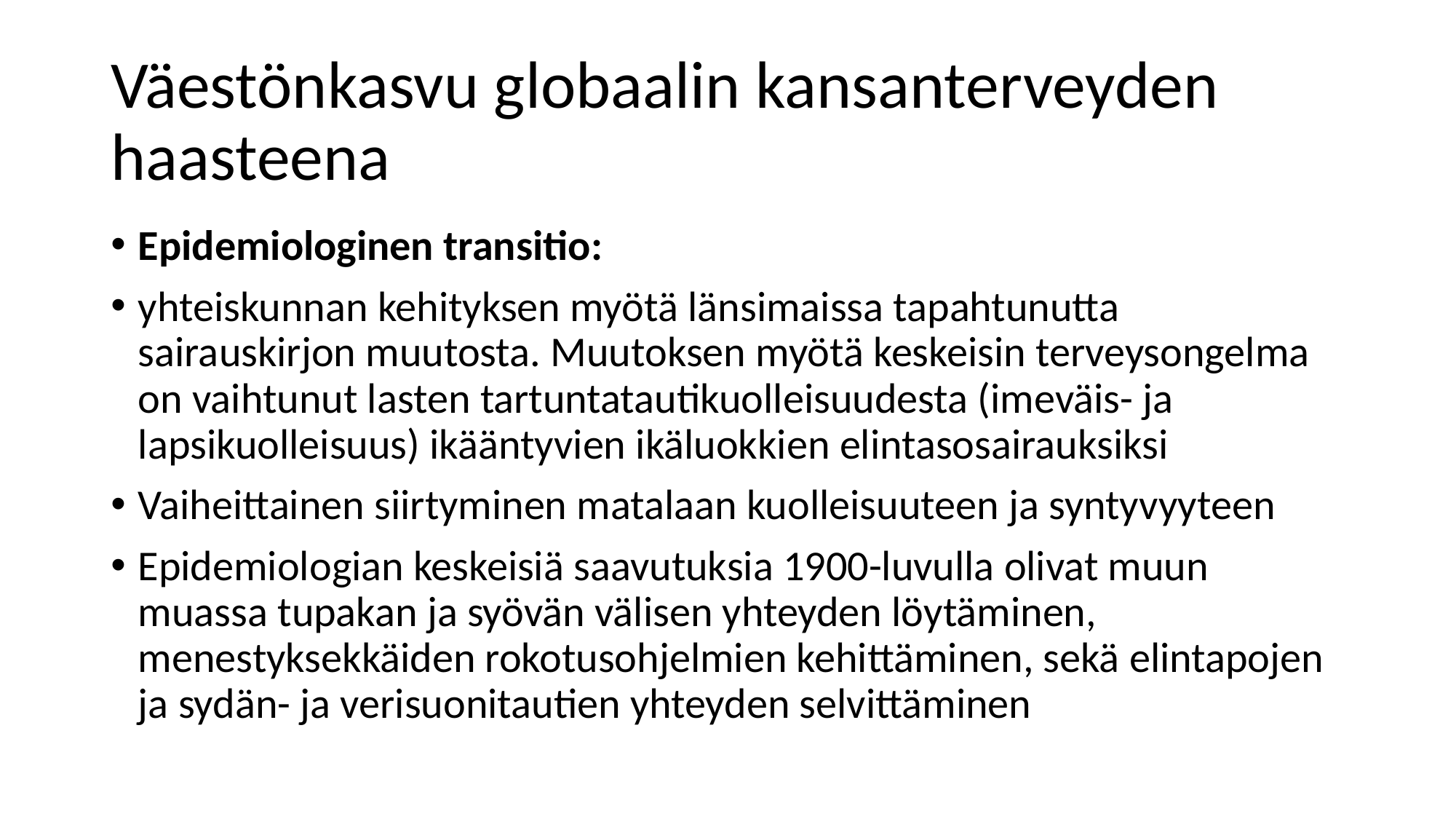

# Väestönkasvu globaalin kansanterveyden haasteena
Epidemiologinen transitio:
yhteiskunnan kehityksen myötä länsimaissa tapahtunutta sairauskirjon muutosta. Muutoksen myötä keskeisin terveysongelma on vaihtunut lasten tartuntatautikuolleisuudesta (imeväis- ja lapsikuolleisuus) ikääntyvien ikäluokkien elintasosairauksiksi
Vaiheittainen siirtyminen matalaan kuolleisuuteen ja syntyvyyteen
Epidemiologian keskeisiä saavutuksia 1900-luvulla olivat muun muassa tupakan ja syövän välisen yhteyden löytäminen, menestyksekkäiden rokotusohjelmien kehittäminen, sekä elintapojen ja sydän- ja verisuonitautien yhteyden selvittäminen